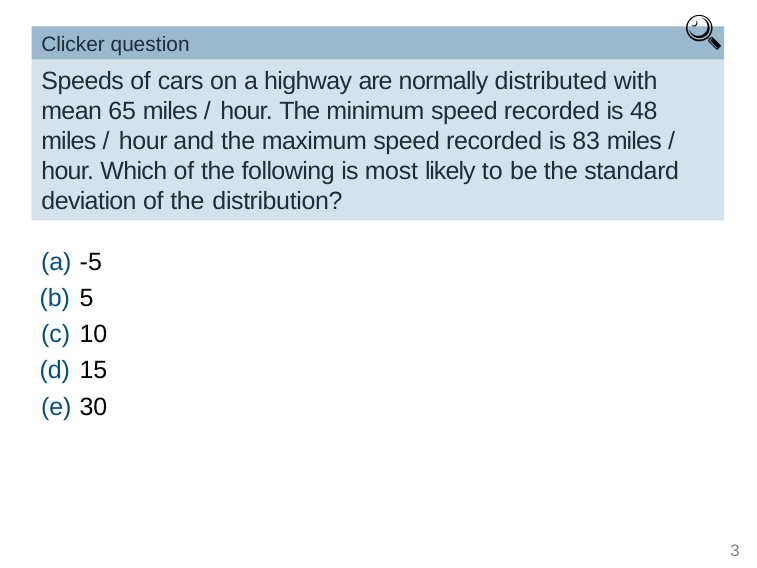

🔍

# Clicker question

Speeds of cars on a highway are normally distributed with  mean 65 miles / hour. The minimum speed recorded is 48  miles / hour and the maximum speed recorded is 83 miles /  hour. Which of the following is most likely to be the standard  deviation of the distribution?

-5
5
10
15
30
3